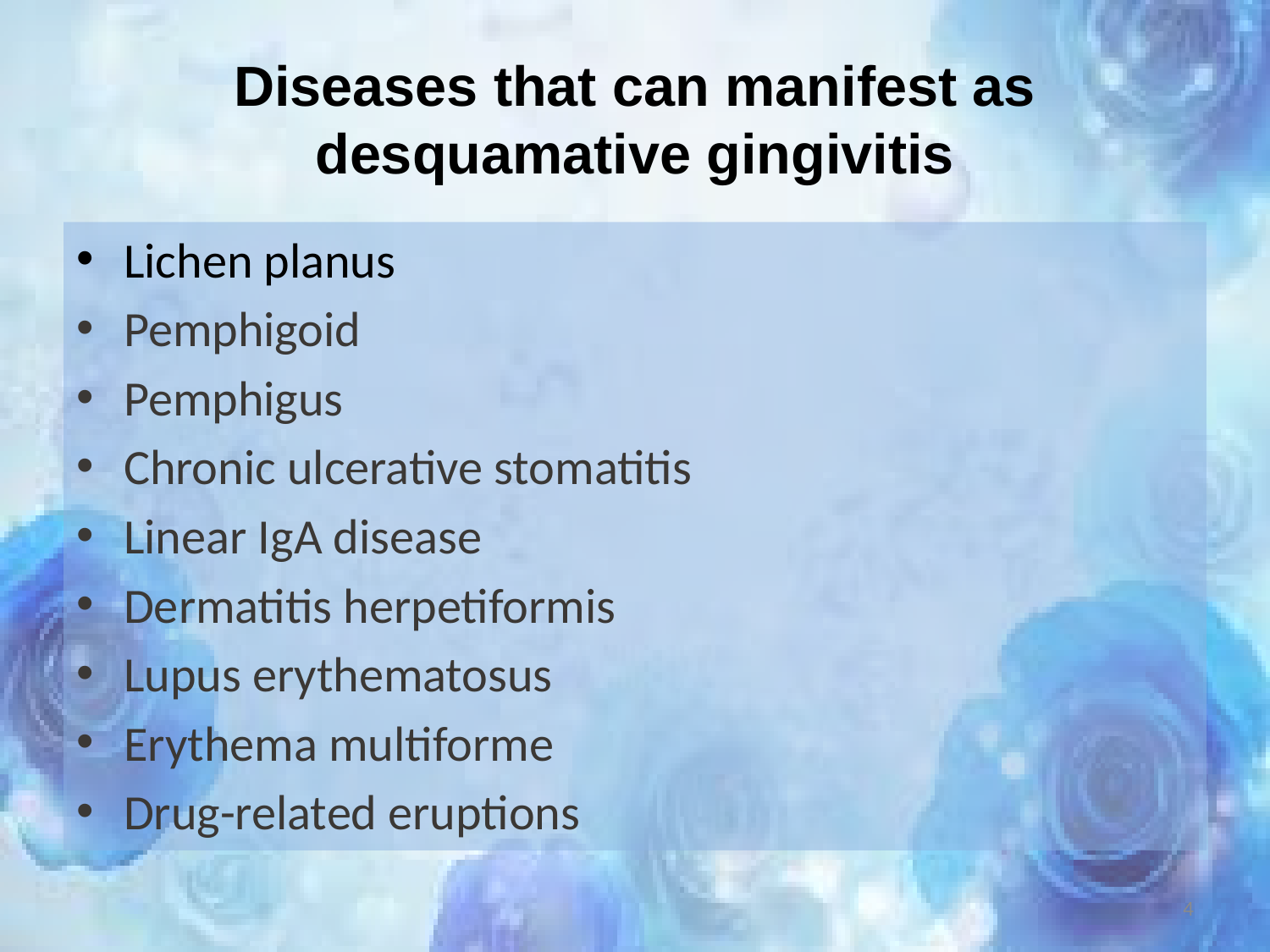

# Diseases that can manifest as desquamative gingivitis
Lichen planus
Pemphigoid
Pemphigus
Chronic ulcerative stomatitis
Linear IgA disease
Dermatitis herpetiformis
Lupus erythematosus
Erythema multiforme
Drug-related eruptions
4